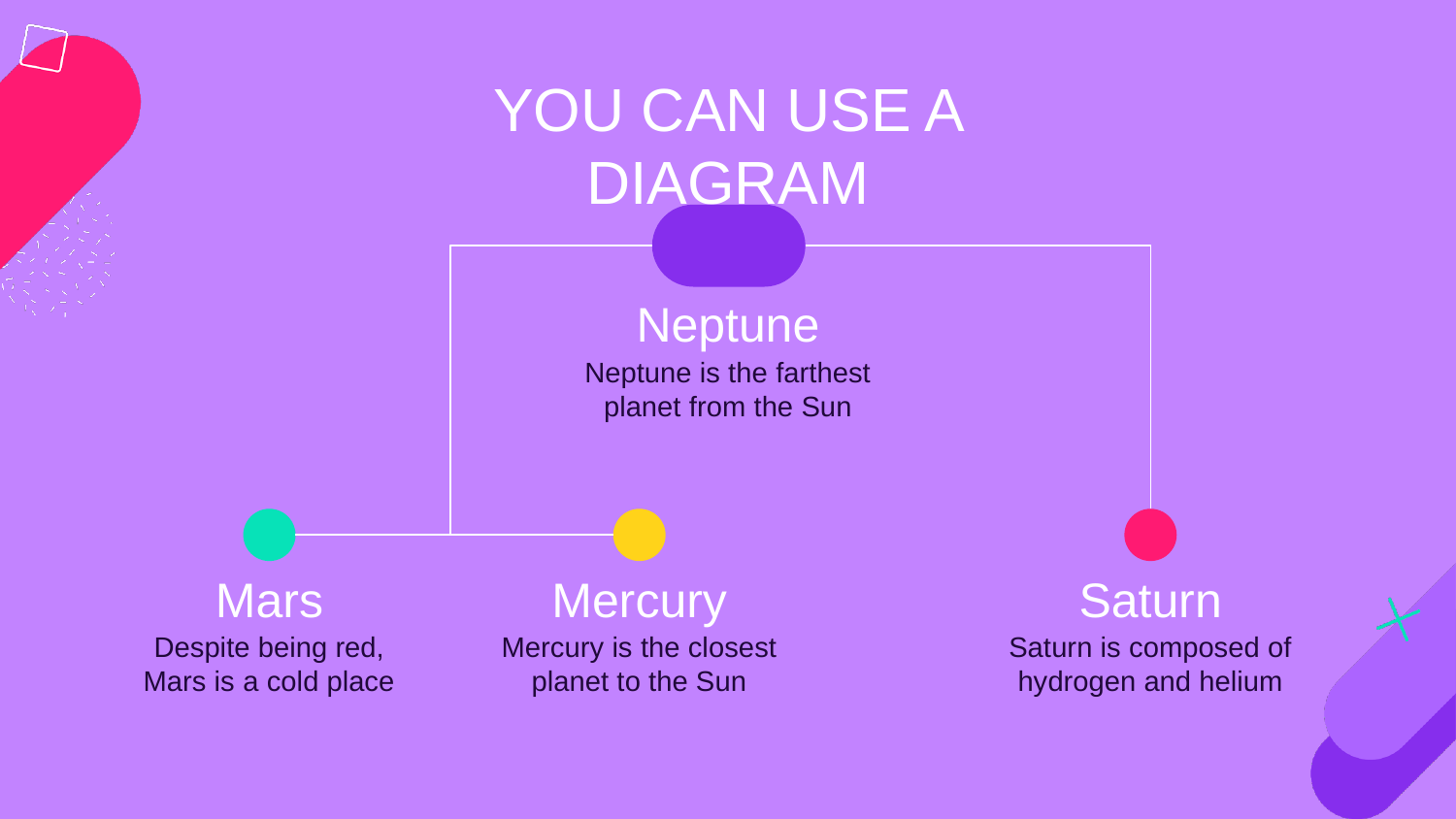

# YOU CAN USE A DIAGRAM

Neptune
Neptune is the farthest planet from the Sun

Mars
Mercury
Saturn
Despite being red, Mars is a cold place
Mercury is the closest planet to the Sun
Saturn is composed of hydrogen and helium